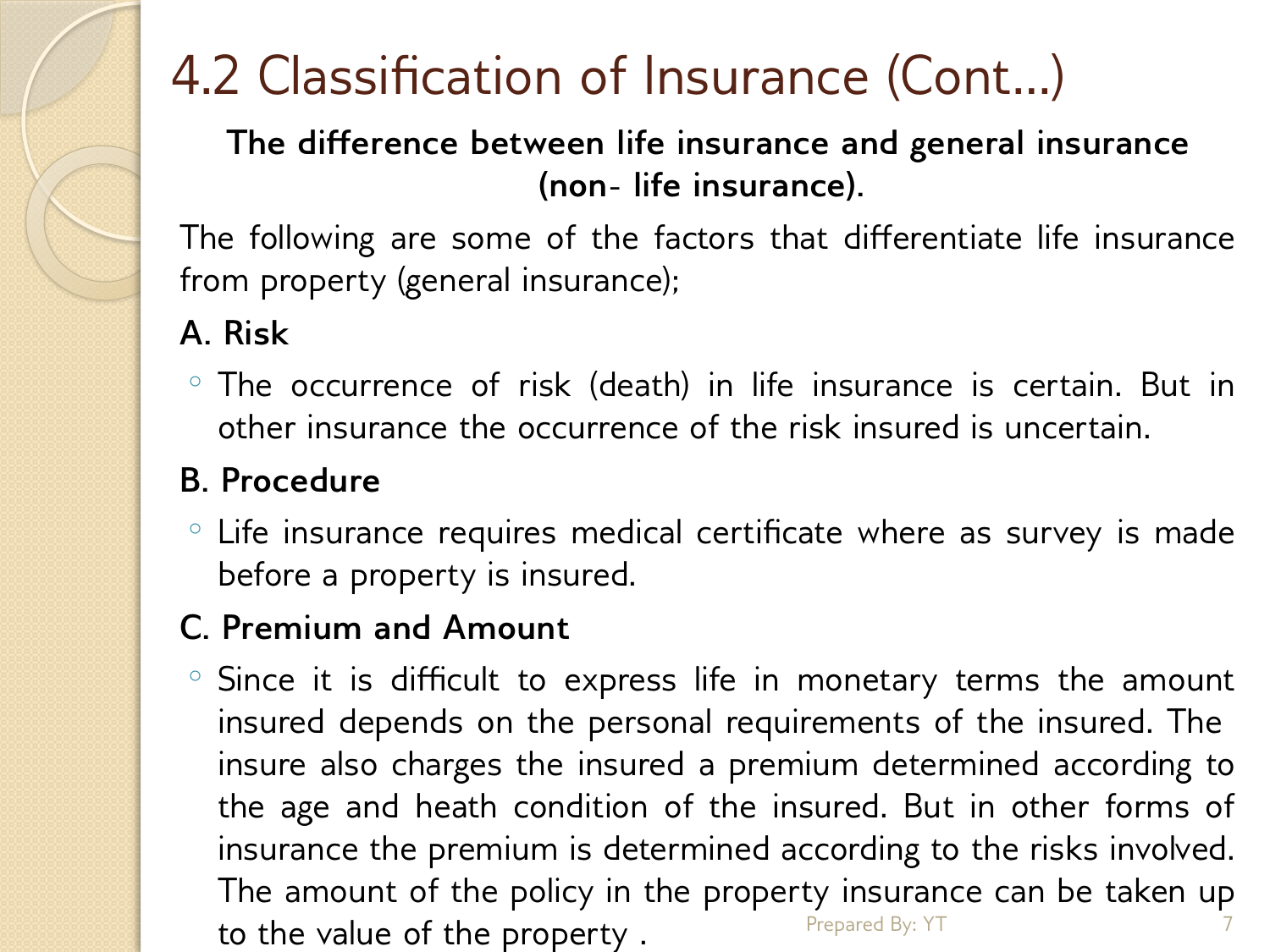

# 4.2 Classification of Insurance (Cont…)
	The difference between life insurance and general insurance (non- life insurance).
	The following are some of the factors that differentiate life insurance from property (general insurance);
	A. Risk
The occurrence of risk (death) in life insurance is certain. But in other insurance the occurrence of the risk insured is uncertain.
	B. Procedure
Life insurance requires medical certificate where as survey is made before a property is insured.
	C. Premium and Amount
Since it is difficult to express life in monetary terms the amount insured depends on the personal requirements of the insured. The  insure also charges the insured a premium determined according to the age and heath condition of the insured. But in other forms of insurance the premium is determined according to the risks involved. The amount of the policy in the property insurance can be taken up to the value of the property .

Prepared By: YT
7